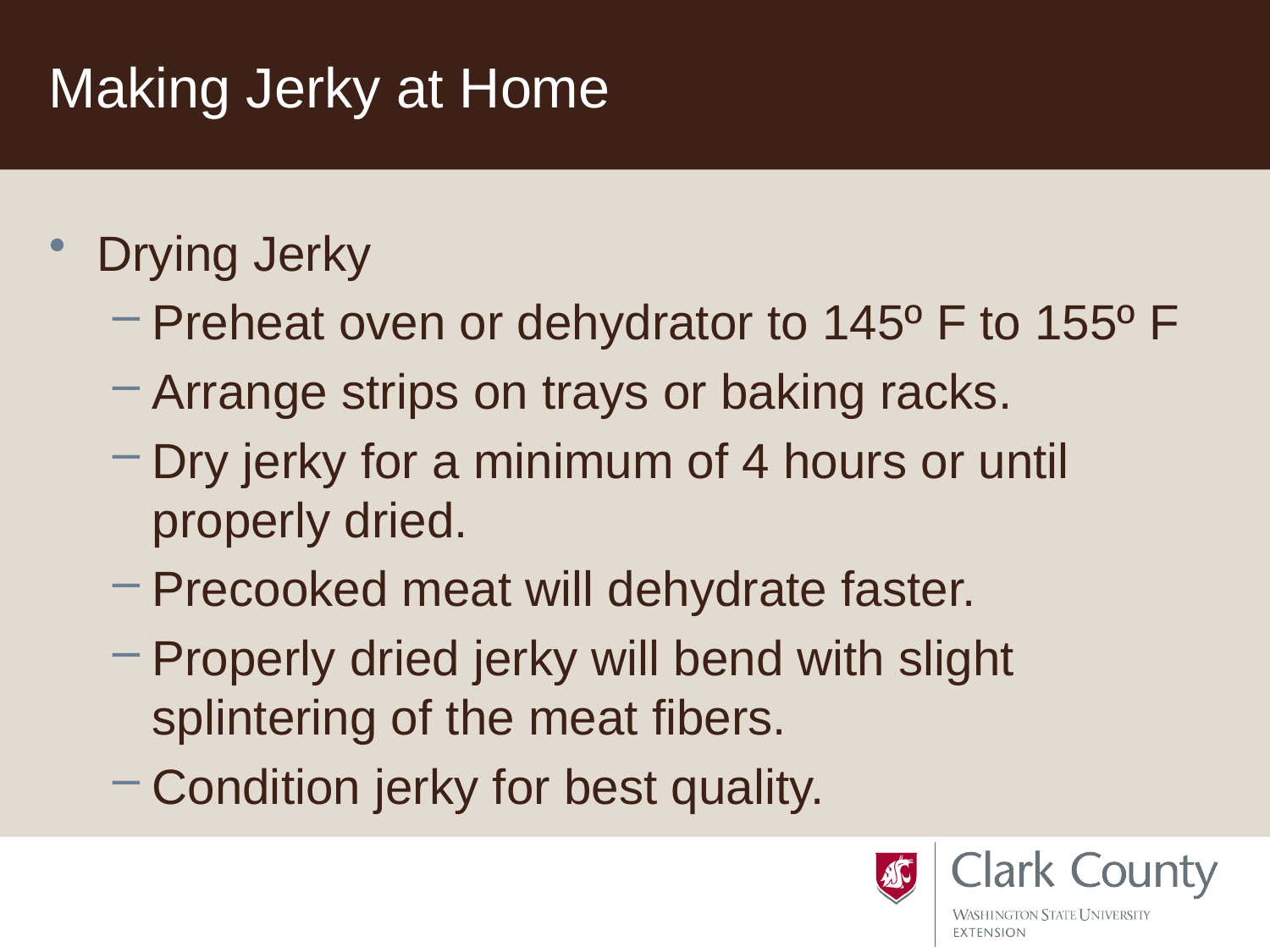

# Making Jerky at Home
Drying Jerky
Preheat oven or dehydrator to 145º F to 155º F
Arrange strips on trays or baking racks.
Dry jerky for a minimum of 4 hours or until properly dried.
Precooked meat will dehydrate faster.
Properly dried jerky will bend with slight splintering of the meat fibers.
Condition jerky for best quality.